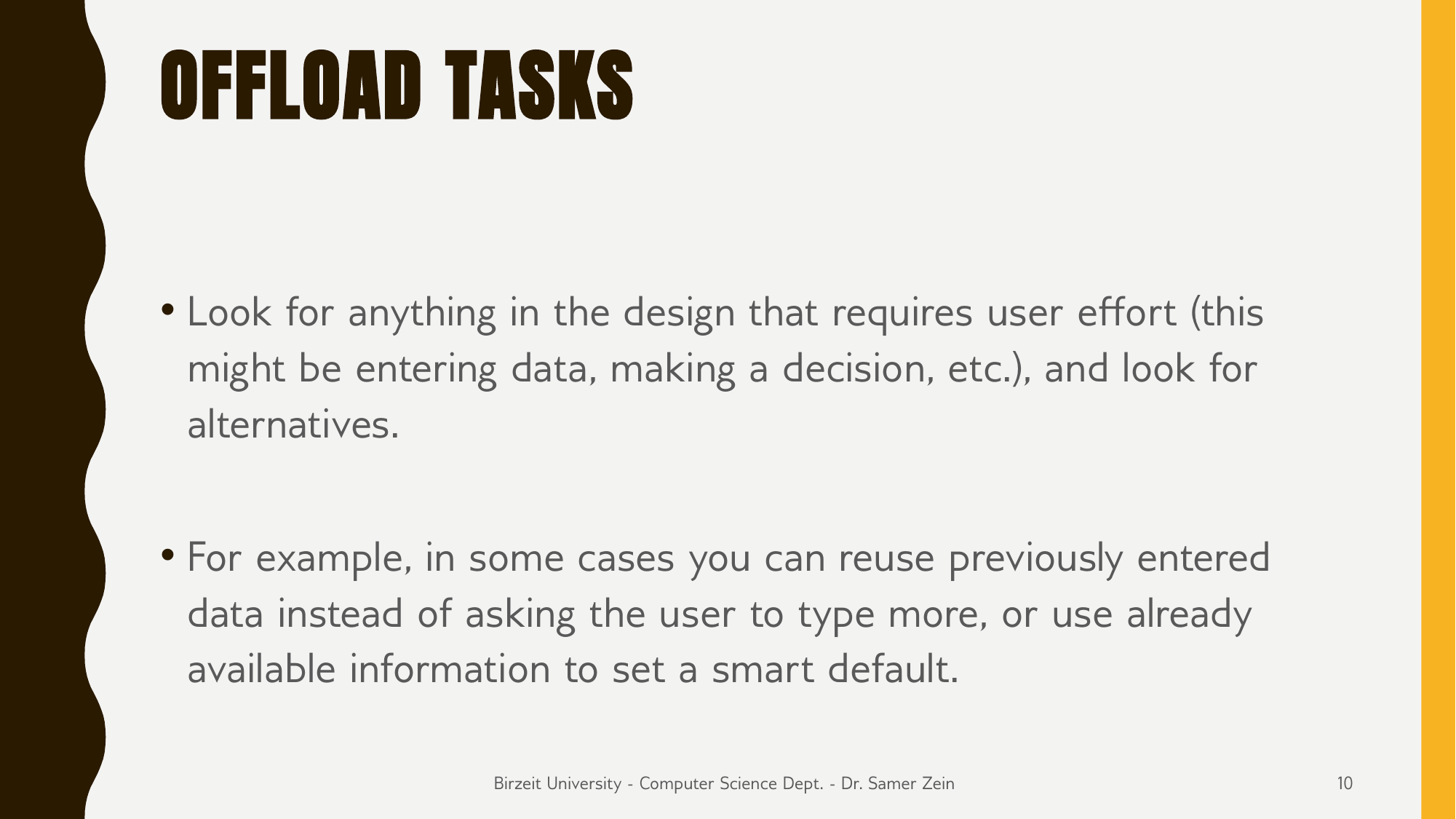

# OFFLOAD TASKS
Look for anything in the design that requires user effort (this might be entering data, making a decision, etc.), and look for alternatives.

For example, in some cases you can reuse previously entered data instead of asking the user to type more, or use already available information to set a smart default.
Birzeit University - Computer Science Dept. - Dr. Samer Zein
10